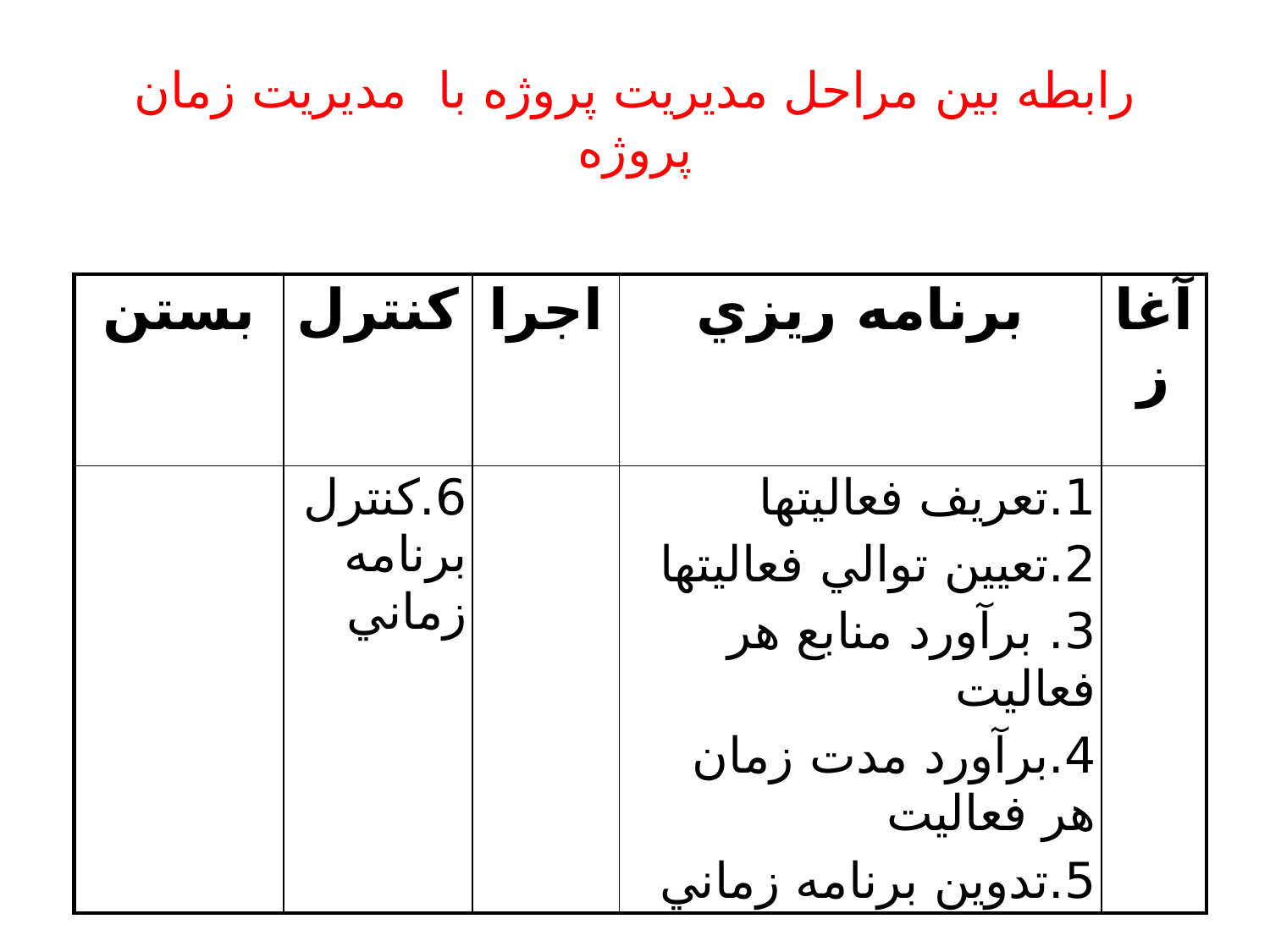

# رابطه بين مراحل مديريت پروژه با  مديريت زمان پروژه
| بستن | کنترل | اجرا | برنامه ريزي | آغاز |
| --- | --- | --- | --- | --- |
|  | 6.کنترل برنامه زماني |  | 1.تعريف فعاليتها 2.تعيين توالي فعاليتها 3. برآورد منابع هر فعاليت 4.برآورد مدت زمان هر فعاليت 5.تدوين برنامه زماني |  |